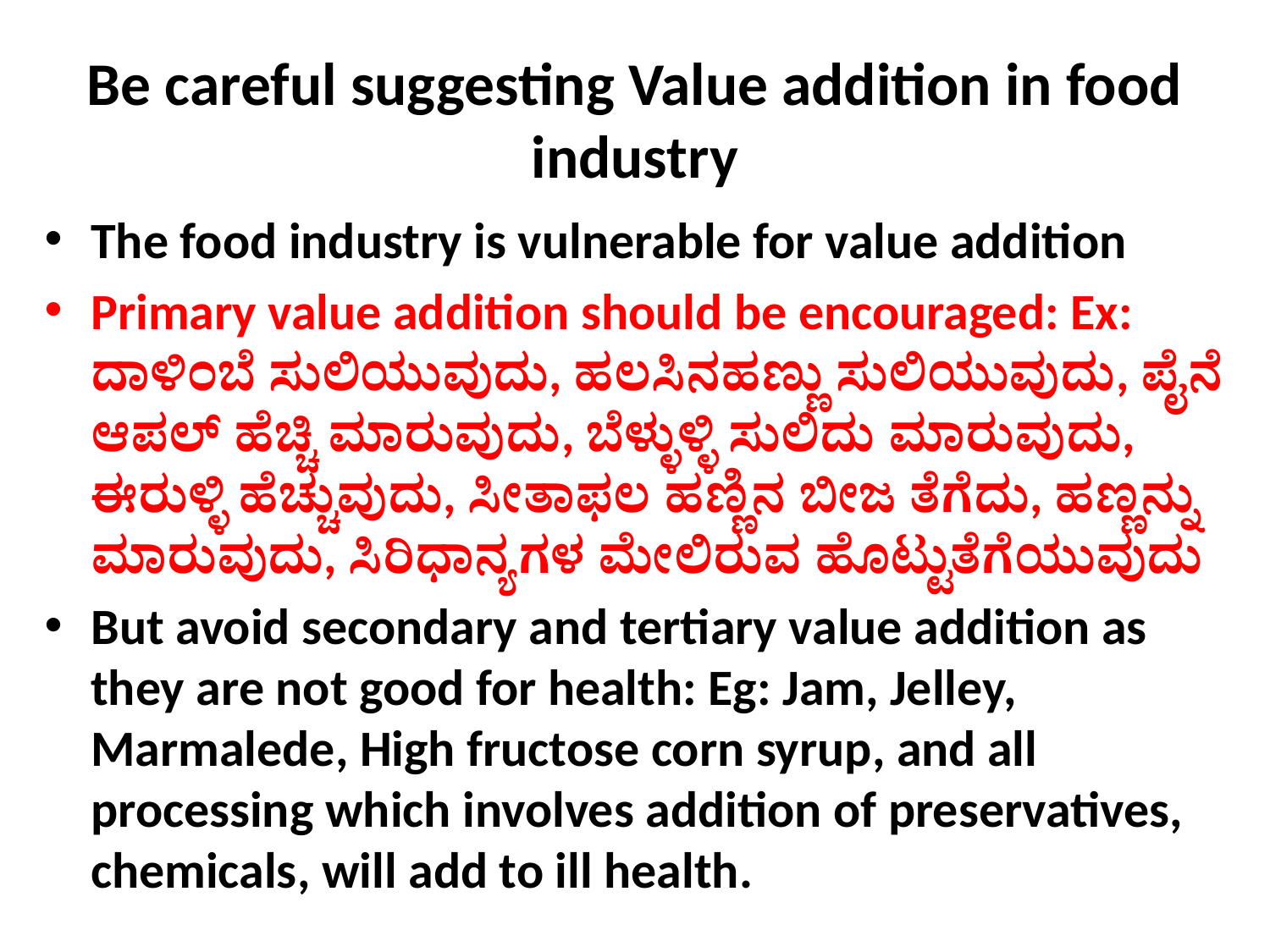

# Be careful suggesting Value addition in food industry
The food industry is vulnerable for value addition
Primary value addition should be encouraged: Ex: ದಾಳಿಂಬೆ ಸುಲಿಯುವುದು, ಹಲಸಿನಹಣ್ಣು ಸುಲಿಯುವುದು, ಪೈನೆ ಆಪಲ್ ಹೆಚ್ಚಿ ಮಾರುವುದು, ಬೆಳ್ಳುಳ್ಳಿ ಸುಲಿದು ಮಾರುವುದು, ಈರುಳ್ಳಿ ಹೆಚ್ಚುವುದು, ಸೀತಾಫಲ ಹಣ್ಣಿನ ಬೀಜ ತೆಗೆದು, ಹಣ್ಣನ್ನು ಮಾರುವುದು, ಸಿರಿಧಾನ್ಯಗಳ ಮೇಲಿರುವ ಹೊಟ್ಟುತೆಗೆಯುವುದು
But avoid secondary and tertiary value addition as they are not good for health: Eg: Jam, Jelley, Marmalede, High fructose corn syrup, and all processing which involves addition of preservatives, chemicals, will add to ill health.